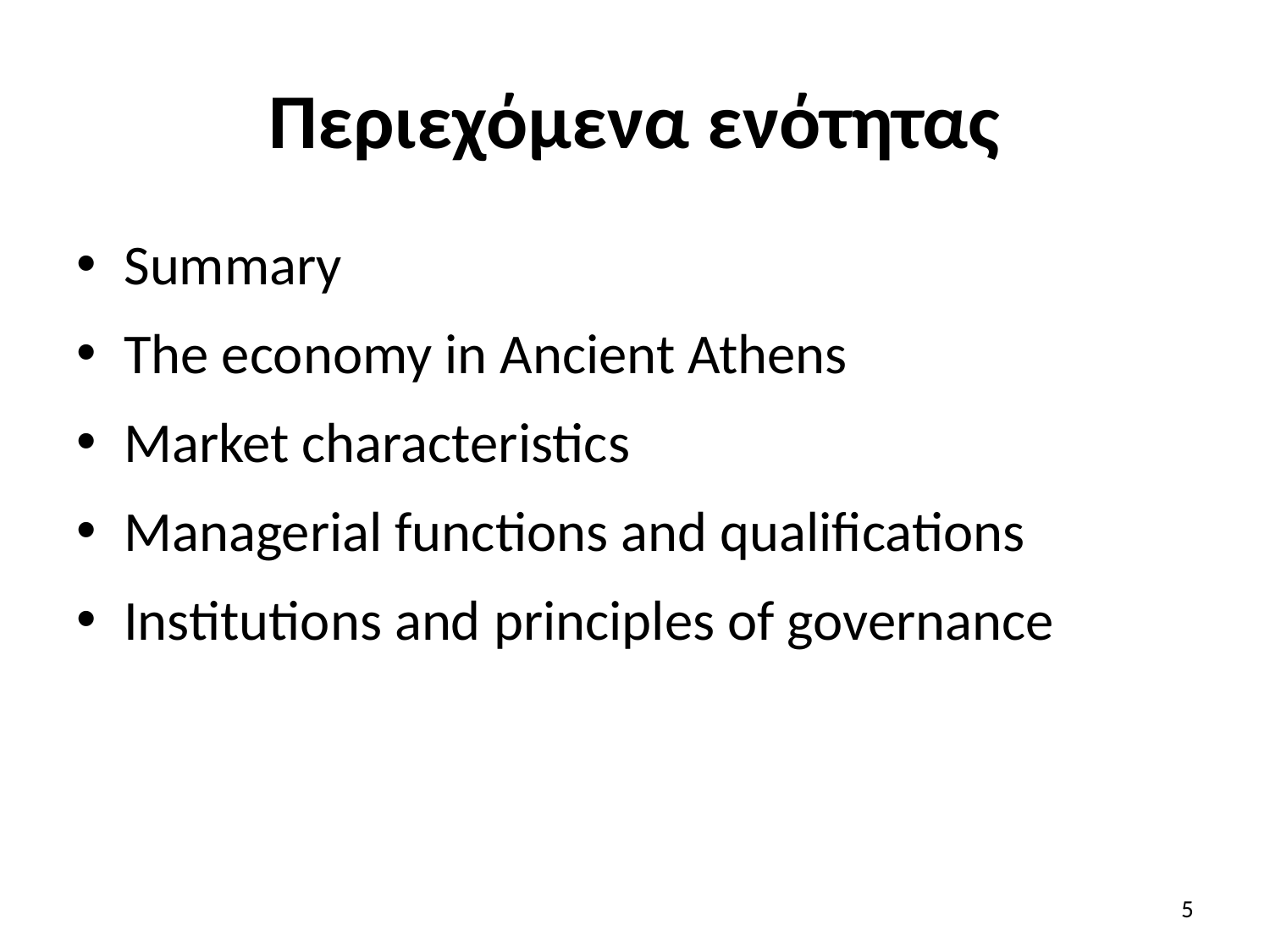

# Περιεχόμενα ενότητας
Summary
The economy in Ancient Athens
Market characteristics
Managerial functions and qualifications
Institutions and principles of governance
5